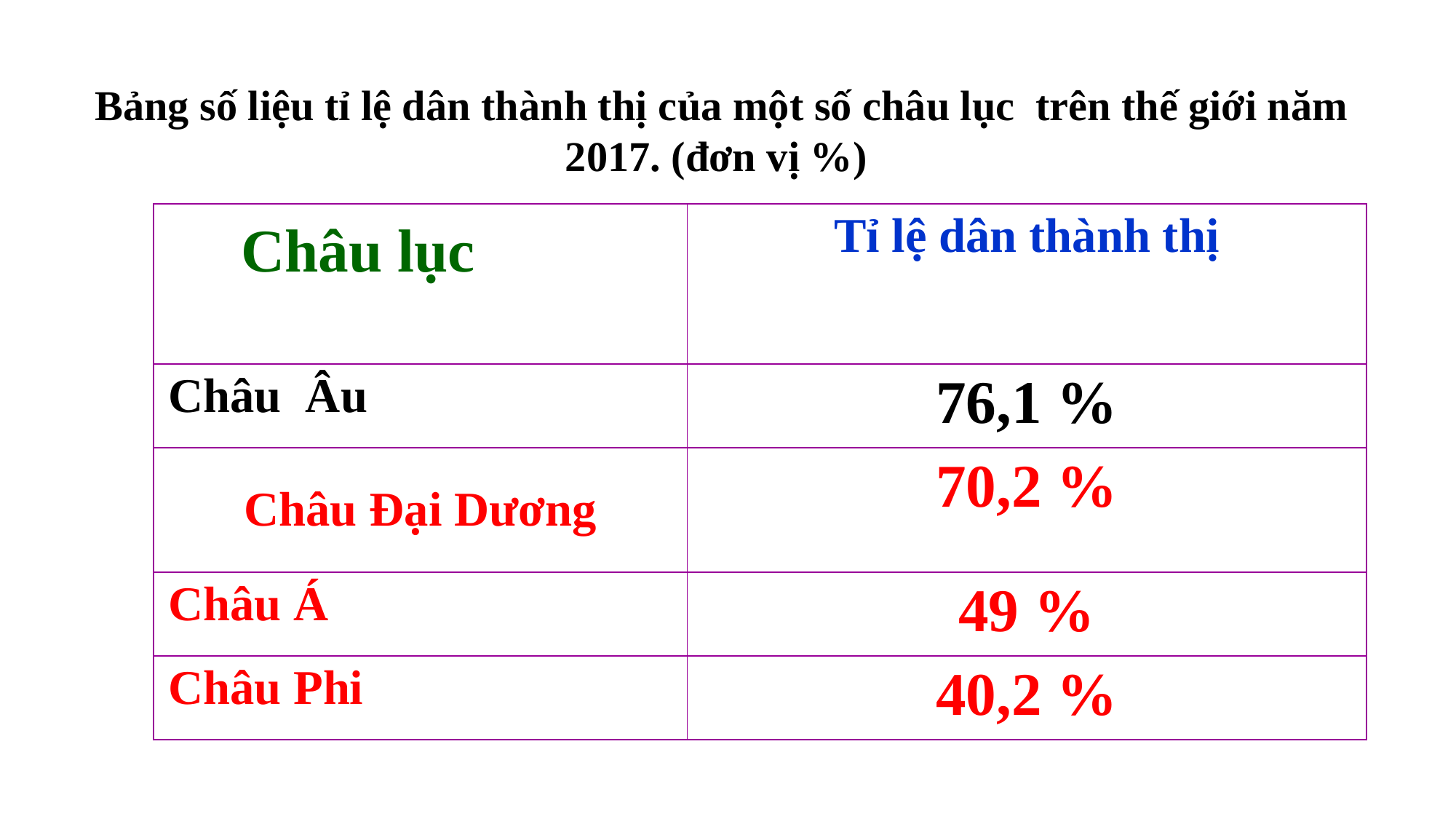

Bảng số liệu tỉ lệ dân thành thị của một số châu lục  trên thế giới năm 2017. (đơn vị %)
|  | Tỉ lệ dân thành thị |
| --- | --- |
| Châu Âu | 76,1 % |
| Châu Đại Dương | 70,2 % |
| Châu Á | 49 % |
| Châu Phi | 40,2 % |
Châu lục